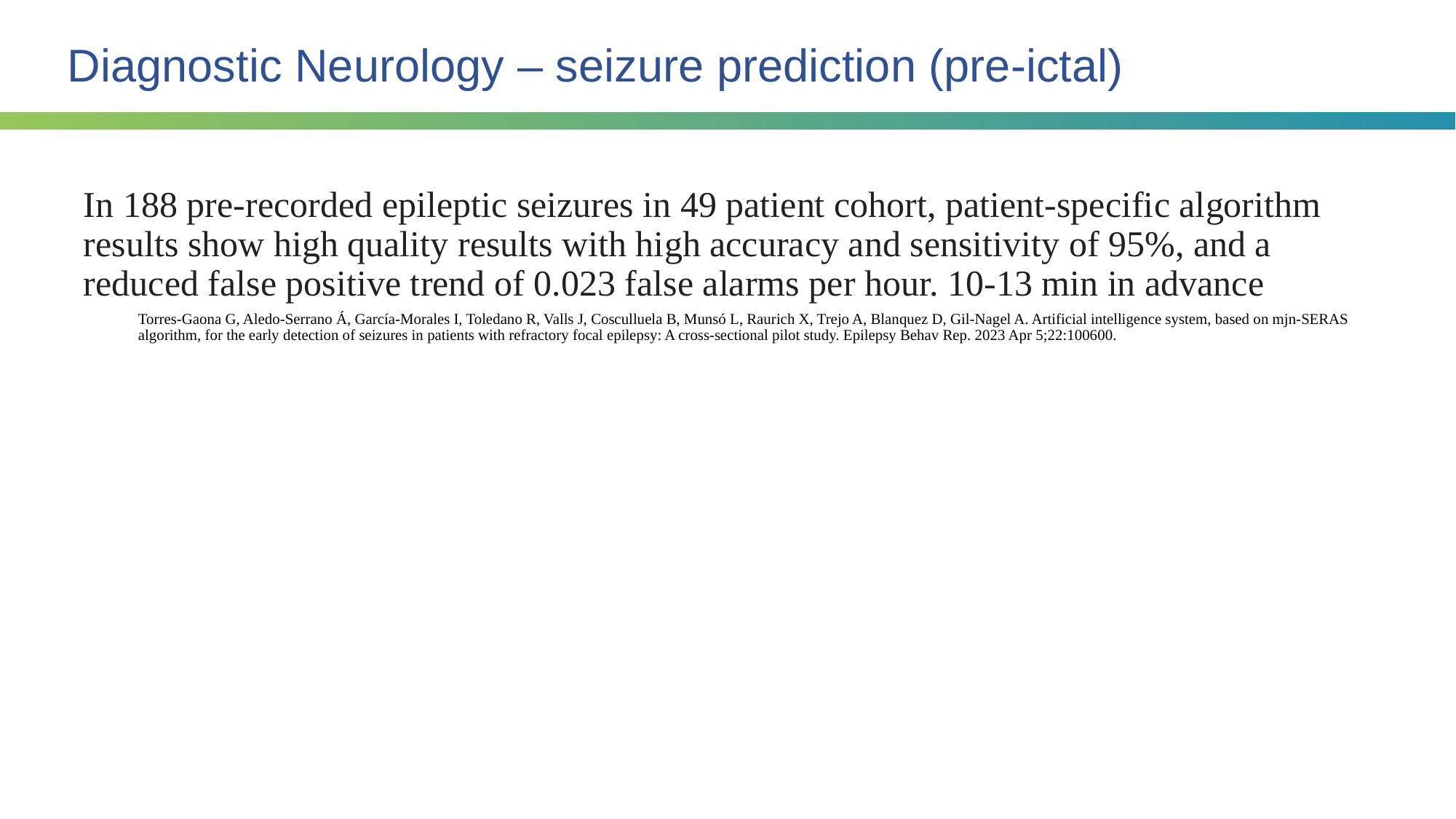

Diagnostic Neurology – seizure prediction (pre-ictal)

In 188 pre-recorded epileptic seizures in 49 patient cohort, patient-specific algorithm results show high quality results with high accuracy and sensitivity of 95%, and a reduced false positive trend of 0.023 false alarms per hour. 10-13 min in advance
Torres-Gaona G, Aledo-Serrano Á, García-Morales I, Toledano R, Valls J, Cosculluela B, Munsó L, Raurich X, Trejo A, Blanquez D, Gil-Nagel A. Artificial intelligence system, based on mjn-SERAS algorithm, for the early detection of seizures in patients with refractory focal epilepsy: A cross-sectional pilot study. Epilepsy Behav Rep. 2023 Apr 5;22:100600.